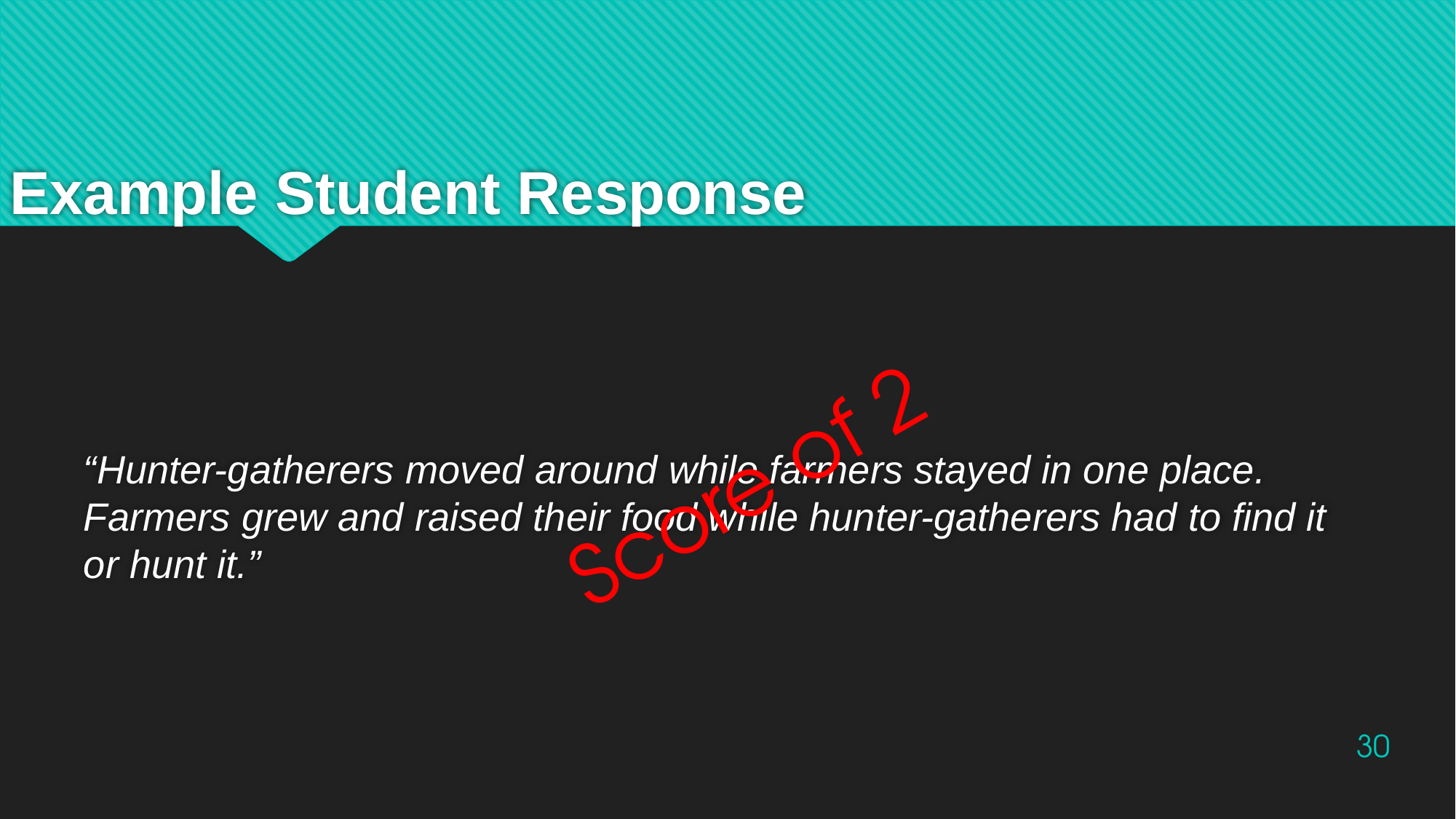

# Example Student Response
“Hunter-gatherers moved around while farmers stayed in one place. Farmers grew and raised their food while hunter-gatherers had to find it or hunt it.”

Score of 2
30